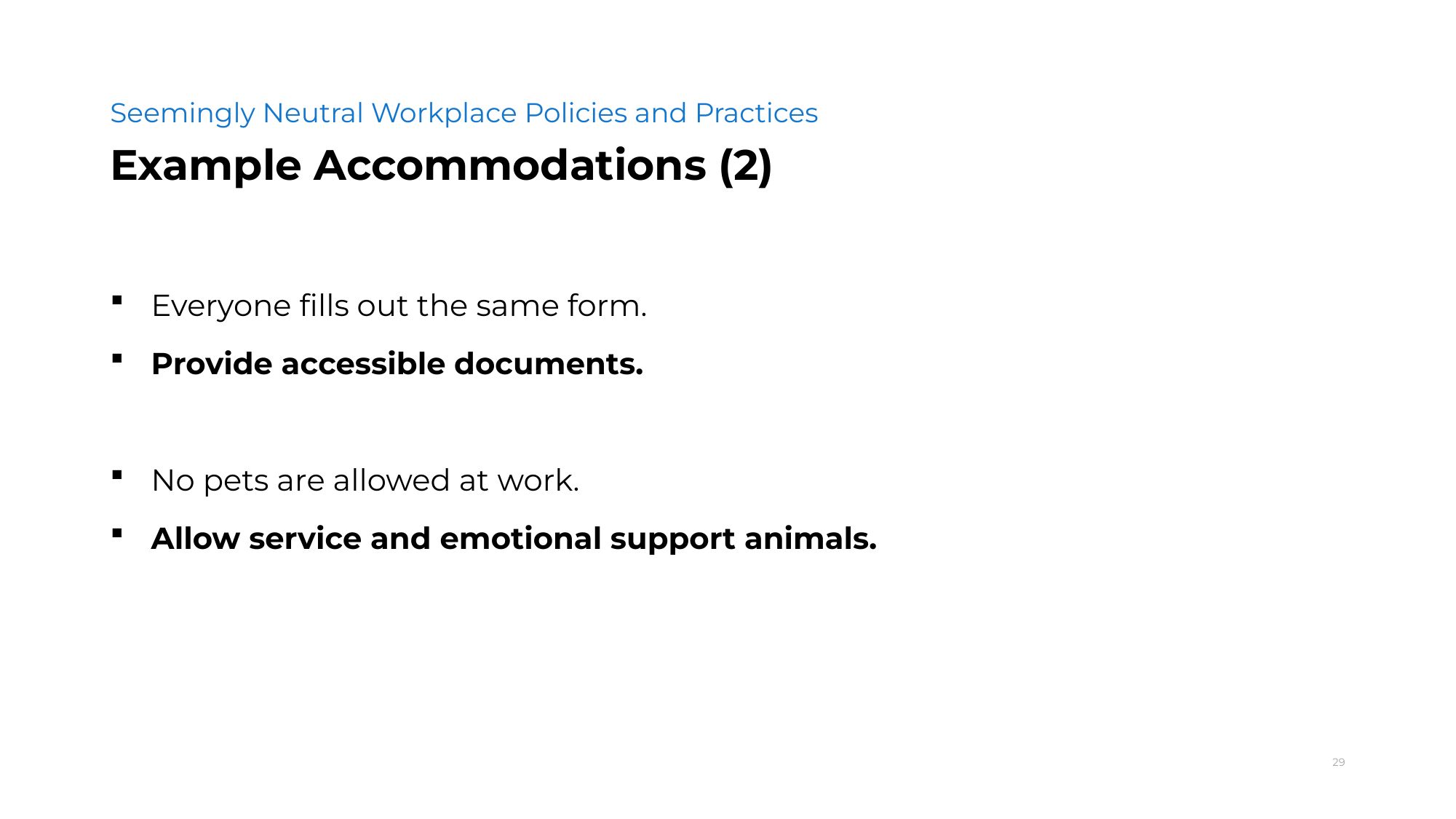

Seemingly Neutral Workplace Policies and Practices
# Example Accommodations (2)
Everyone fills out the same form.
Provide accessible documents.

No pets are allowed at work.
Allow service and emotional support animals.